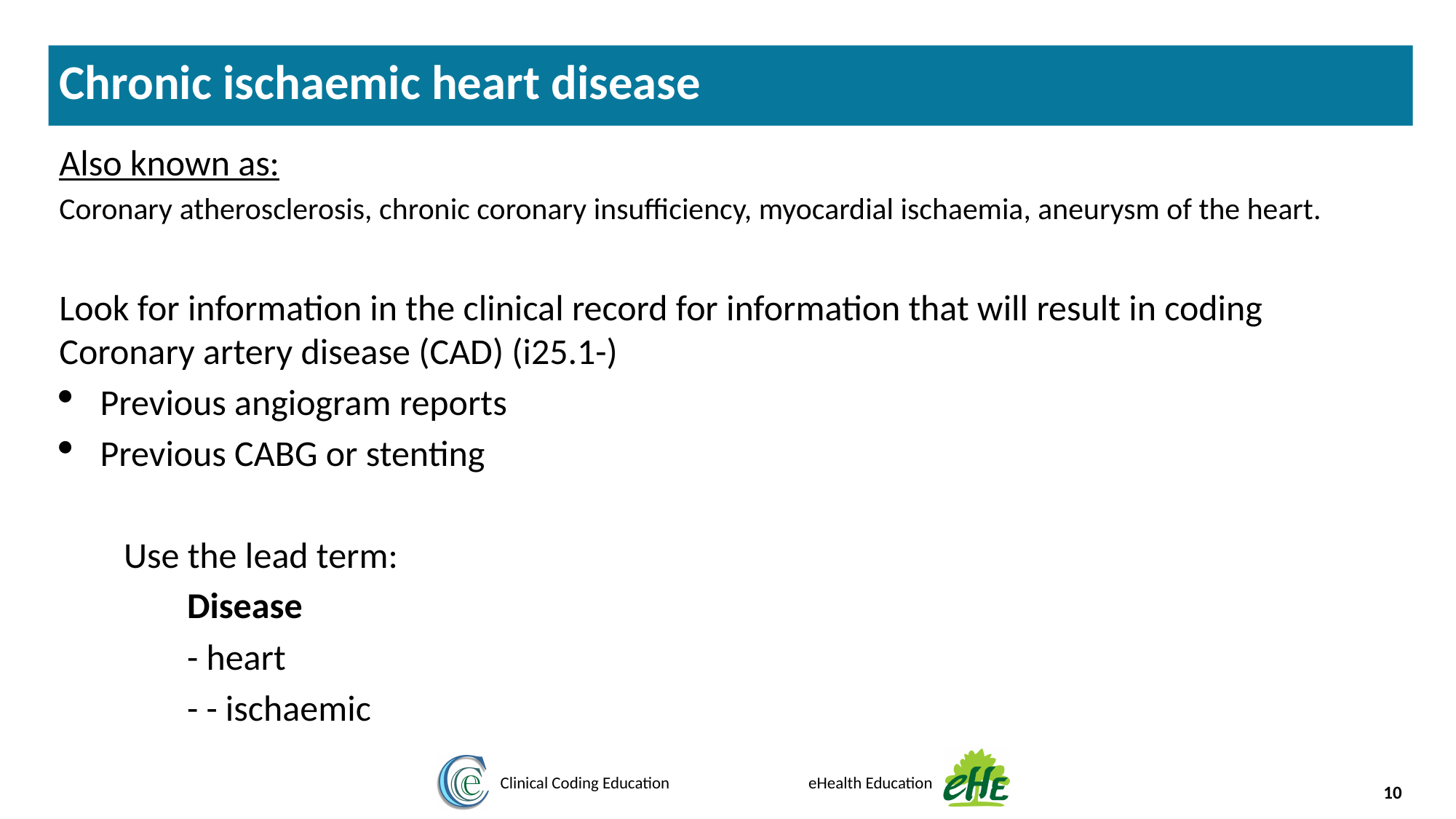

Chronic ischaemic heart disease
Also known as:
Coronary atherosclerosis, chronic coronary insufficiency, myocardial ischaemia, aneurysm of the heart.

Look for information in the clinical record for information that will result in coding Coronary artery disease (CAD) (i25.1-)
Previous angiogram reports
Previous CABG or stenting

Use the lead term:
Disease
- heart
- - ischaemic
10